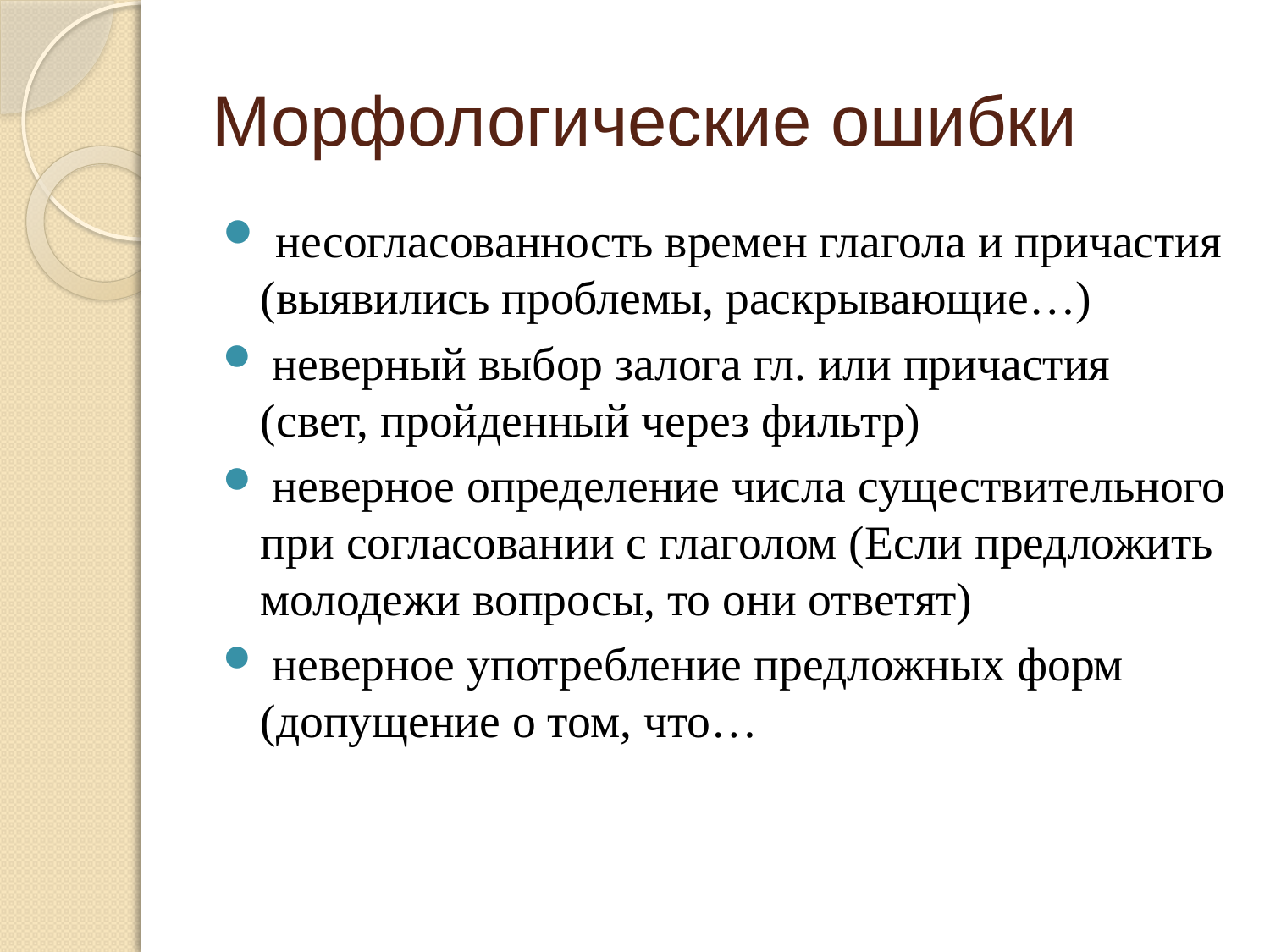

# Морфологические ошибки
 несогласованность времен глагола и причастия (выявились проблемы, раскрывающие…)
 неверный выбор залога гл. или причастия (свет, пройденный через фильтр)
 неверное определение числа существительного при согласовании с глаголом (Если предложить молодежи вопросы, то они ответят)
 неверное употребление предложных форм (допущение о том, что…